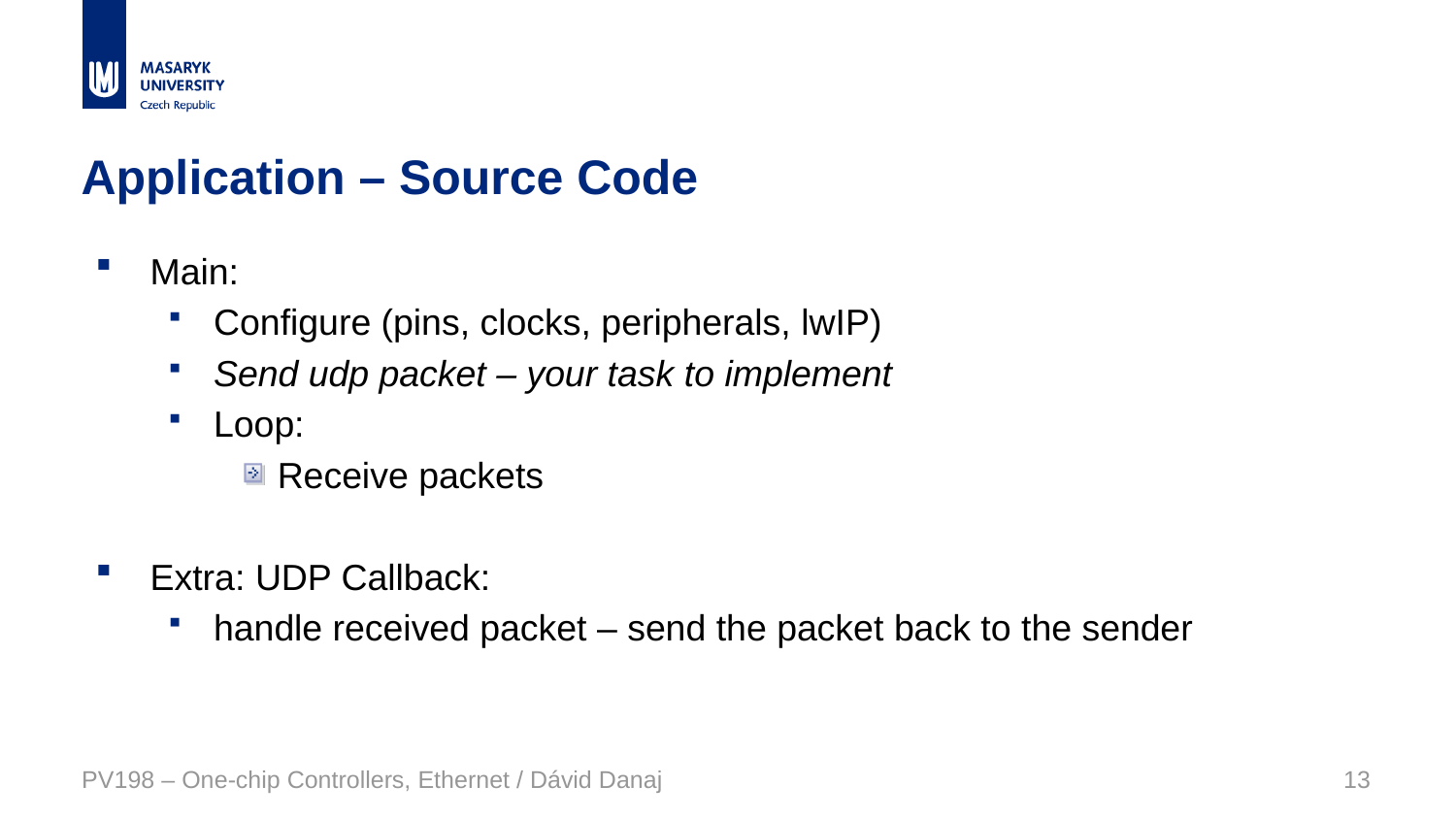

# Application – Source Code
Main:
Configure (pins, clocks, peripherals, lwIP)
Send udp packet – your task to implement
Loop:
Receive packets

Extra: UDP Callback:
handle received packet – send the packet back to the sender
PV198 – One-chip Controllers, Ethernet / Dávid Danaj
13